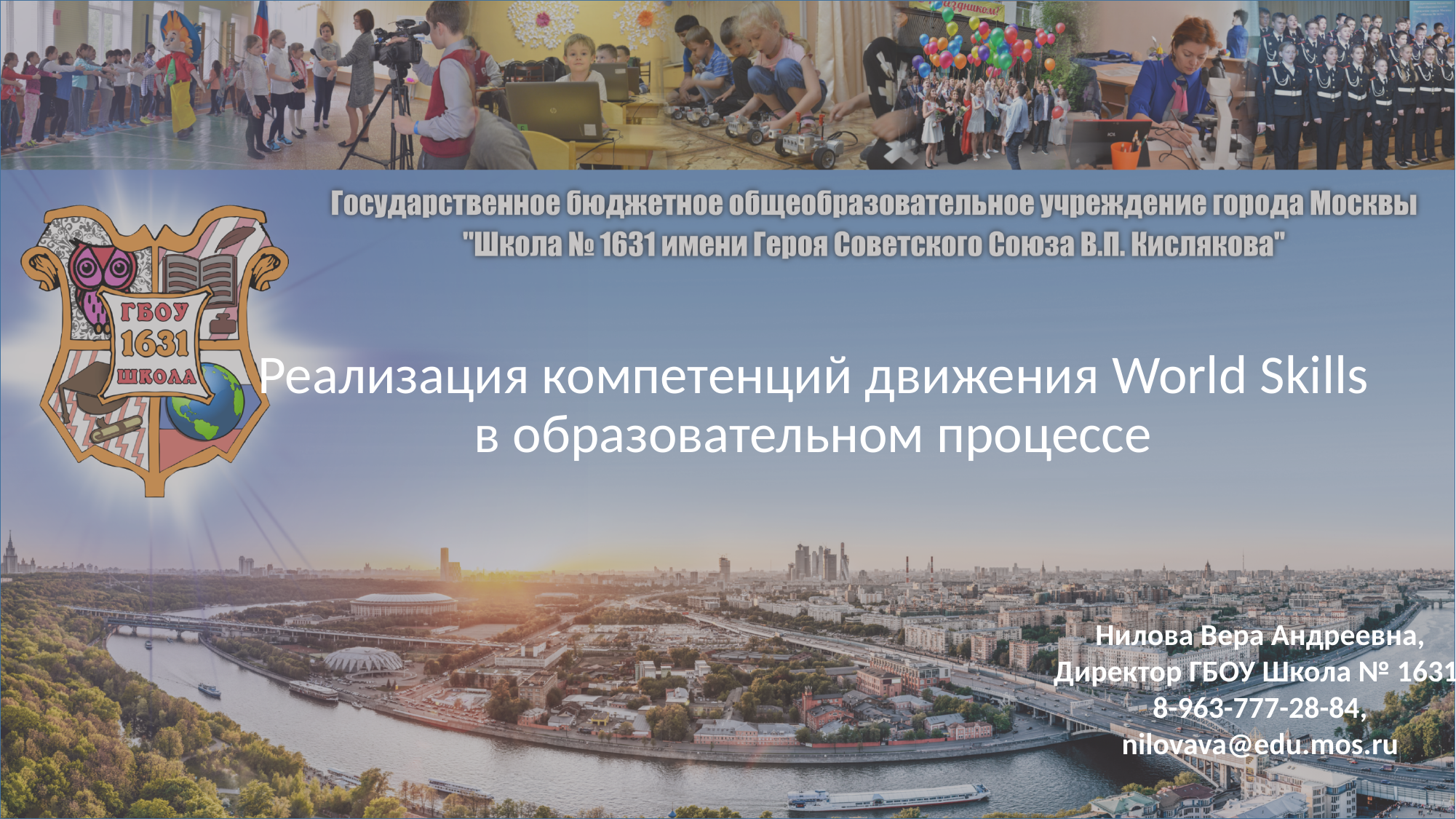

# Реализация компетенций движения World Skills в образовательном процессе
Нилова Вера Андреевна,
Директор ГБОУ Школа № 1631,
8-963-777-28-84, nilovava@edu.mos.ru